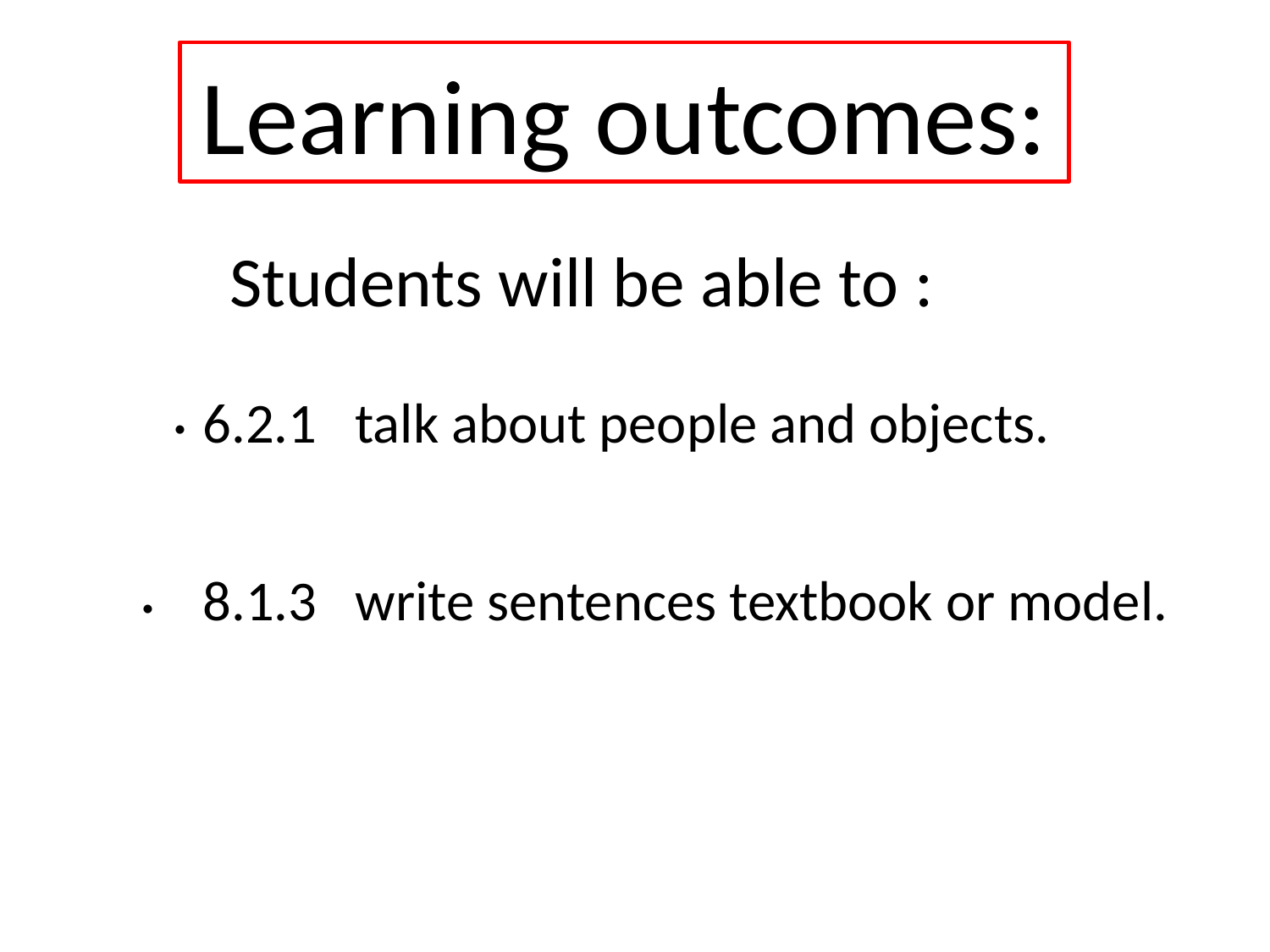

Learning outcomes:
Students will be able to :
.
6.2.1   talk about people and objects.
.
8.1.3   write sentences textbook or model.